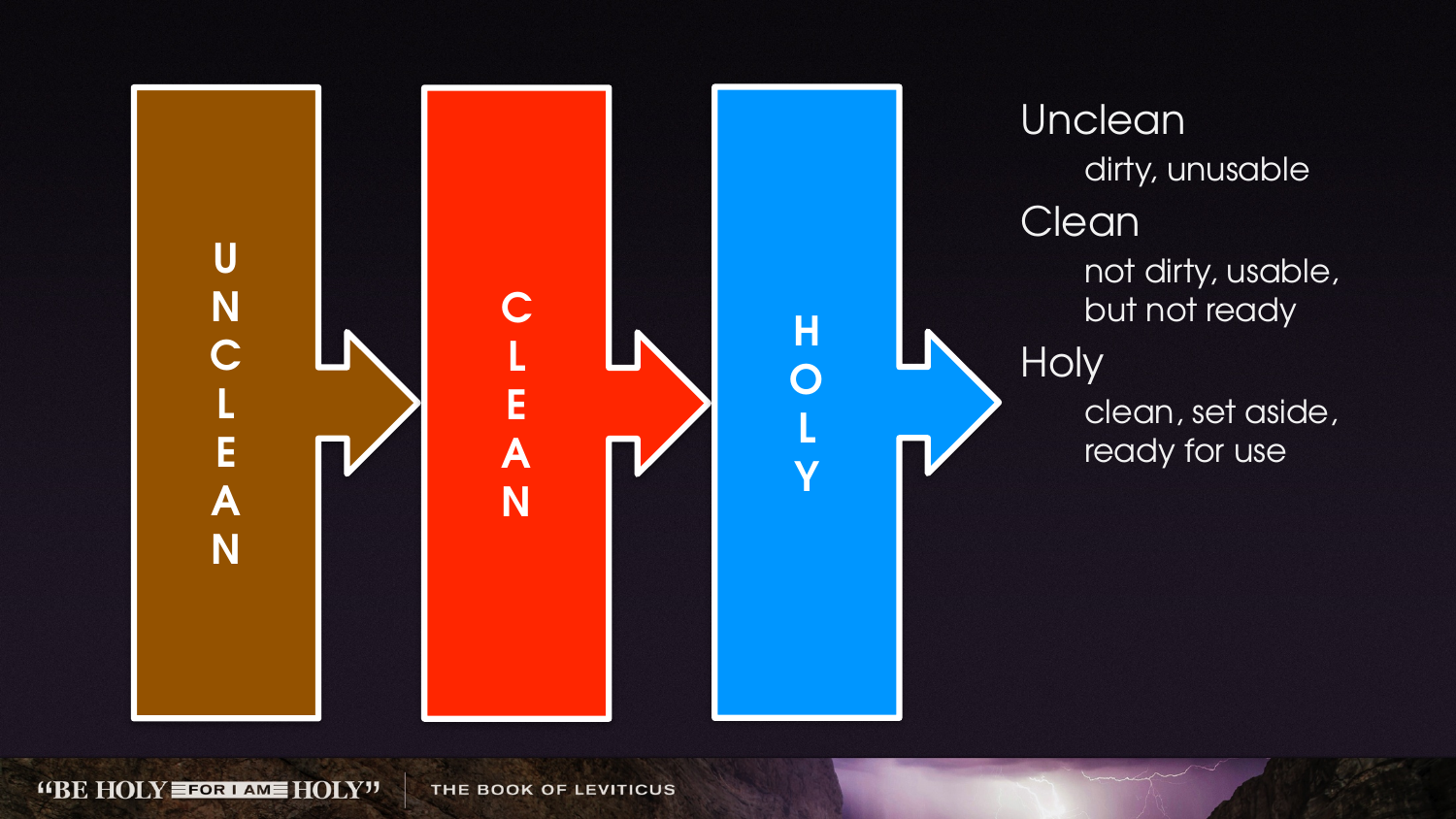

Unclean
dirty, unusable
Clean
not dirty, usable, but not ready
Holy
clean, set aside, ready for use

H
O
L
Y
U
N
C
L
E
A
N
C
L
E
A
N